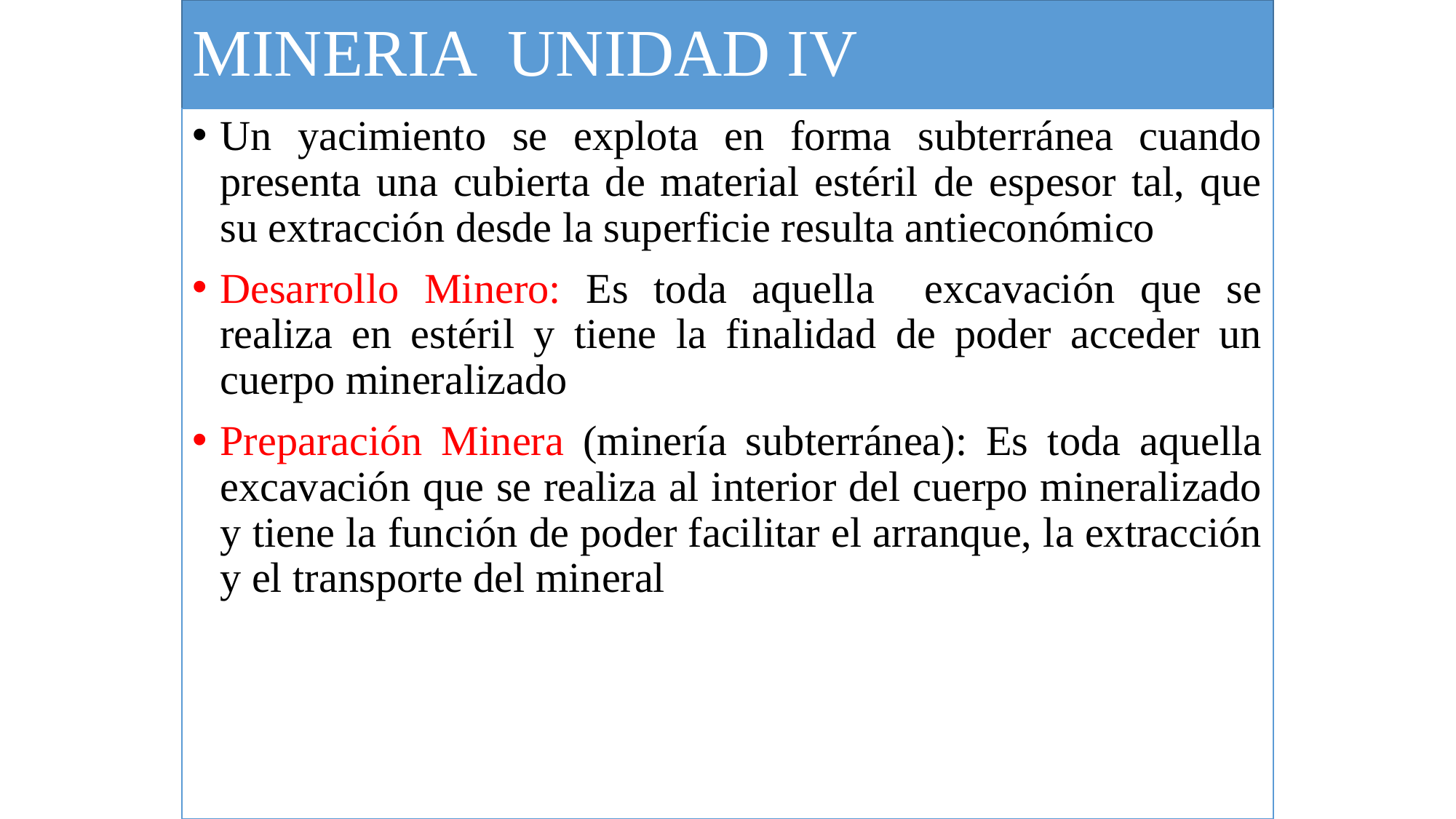

# MINERIA  UNIDAD IV
Un yacimiento se explota en forma subterránea cuando presenta una cubierta de material estéril de espesor tal, que su extracción desde la superficie resulta antieconómico
Desarrollo Minero: Es toda aquella  excavación que se realiza en estéril y tiene la finalidad de poder acceder un cuerpo mineralizado
Preparación Minera (minería subterránea): Es toda aquella excavación que se realiza al interior del cuerpo mineralizado y tiene la función de poder facilitar el arranque, la extracción y el transporte del mineral